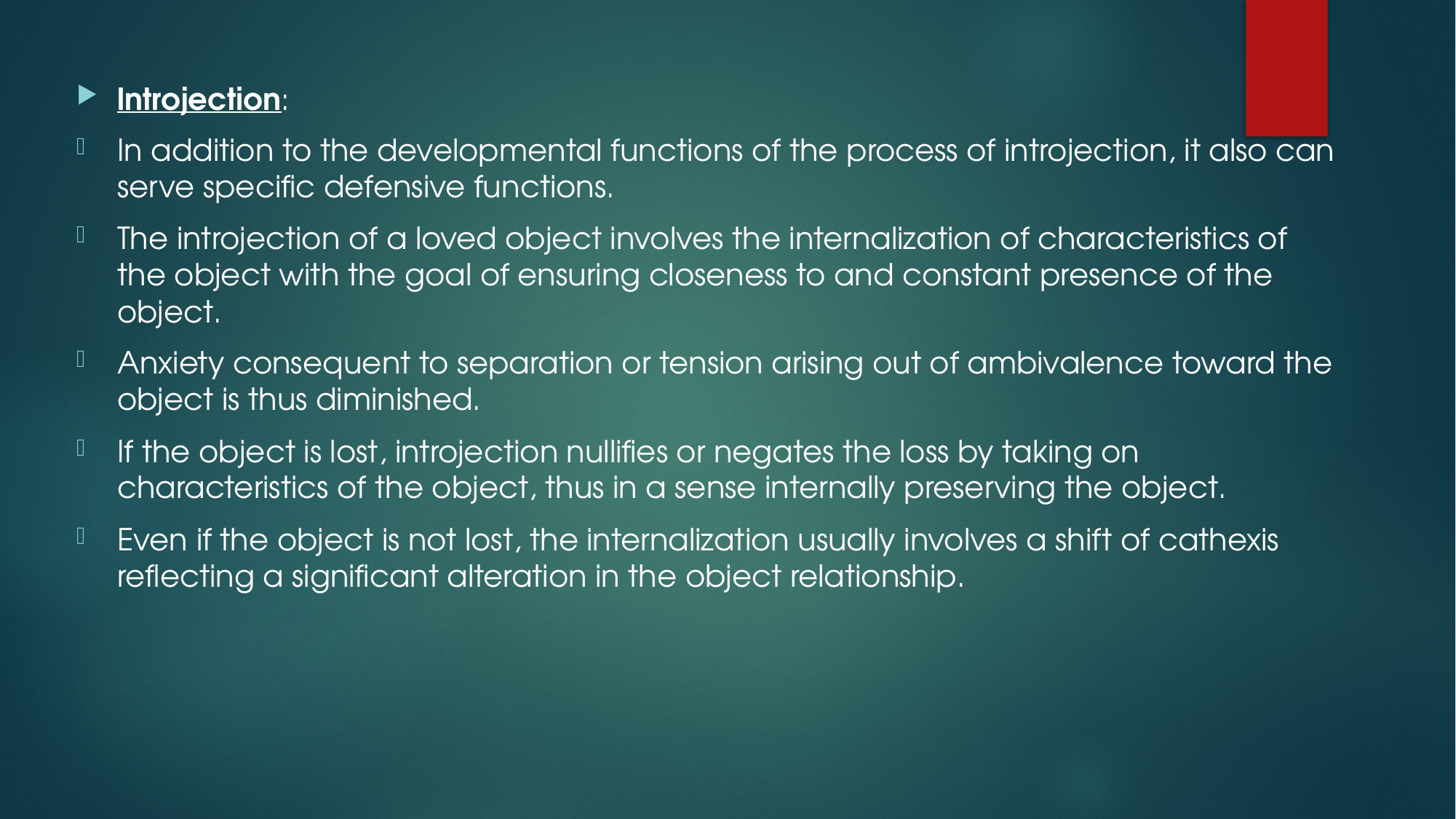

lntrojection:
In addition to the developmental functions of the process of introjection, it also can serve specific defensive functions.
The introjection of a loved object involves the internalization of characteristics of the object with the goal of ensuring closeness to and constant presence of the object.
Anxiety consequent to separation or tension arising out of ambivalence toward the object is thus diminished.
If the object is lost, introjection nullifies or negates the loss by taking on characteristics of the object, thus in a sense internally preserving the object.
Even if the object is not lost, the internalization usually involves a shift of cathexis reflecting a significant alteration in the object relationship.